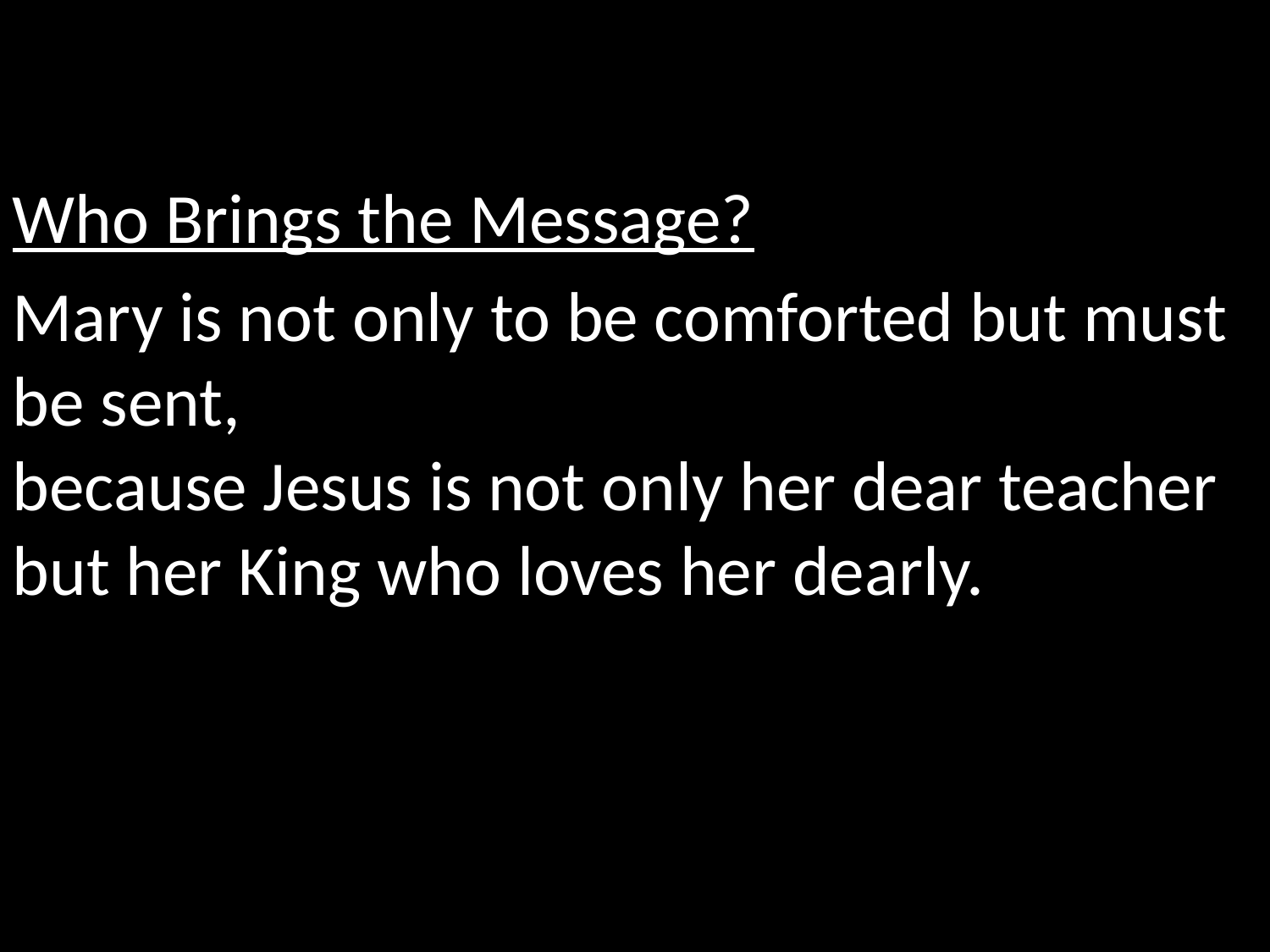

Who Brings the Message?
Mary is not only to be comforted but must be sent,
because Jesus is not only her dear teacher but her King who loves her dearly.